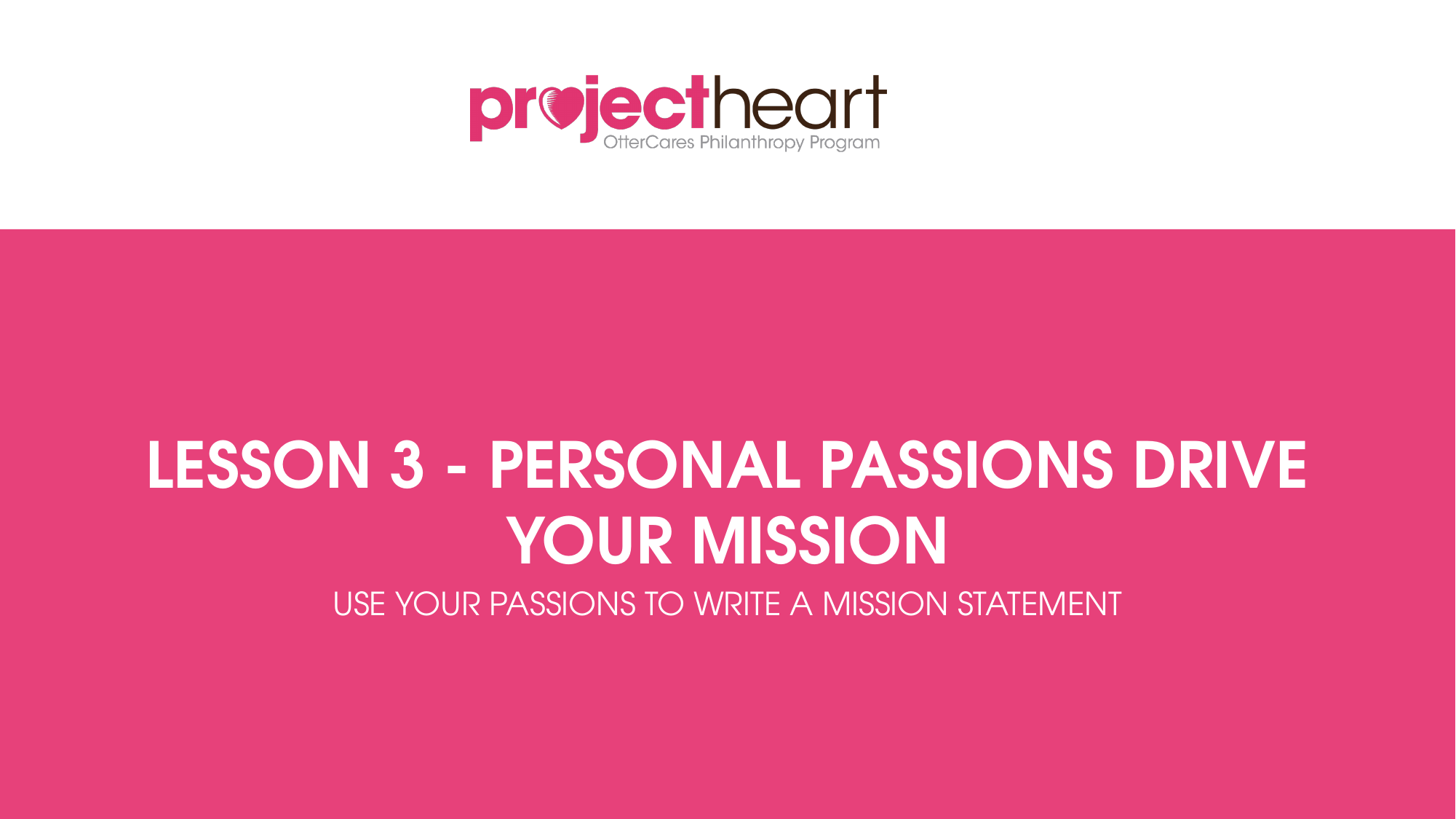

# LESSON 3 - PERSONAL PASSIONS DRIVE YOUR MISSION
USE YOUR PASSIONS TO WRITE A MISSION STATEMENT